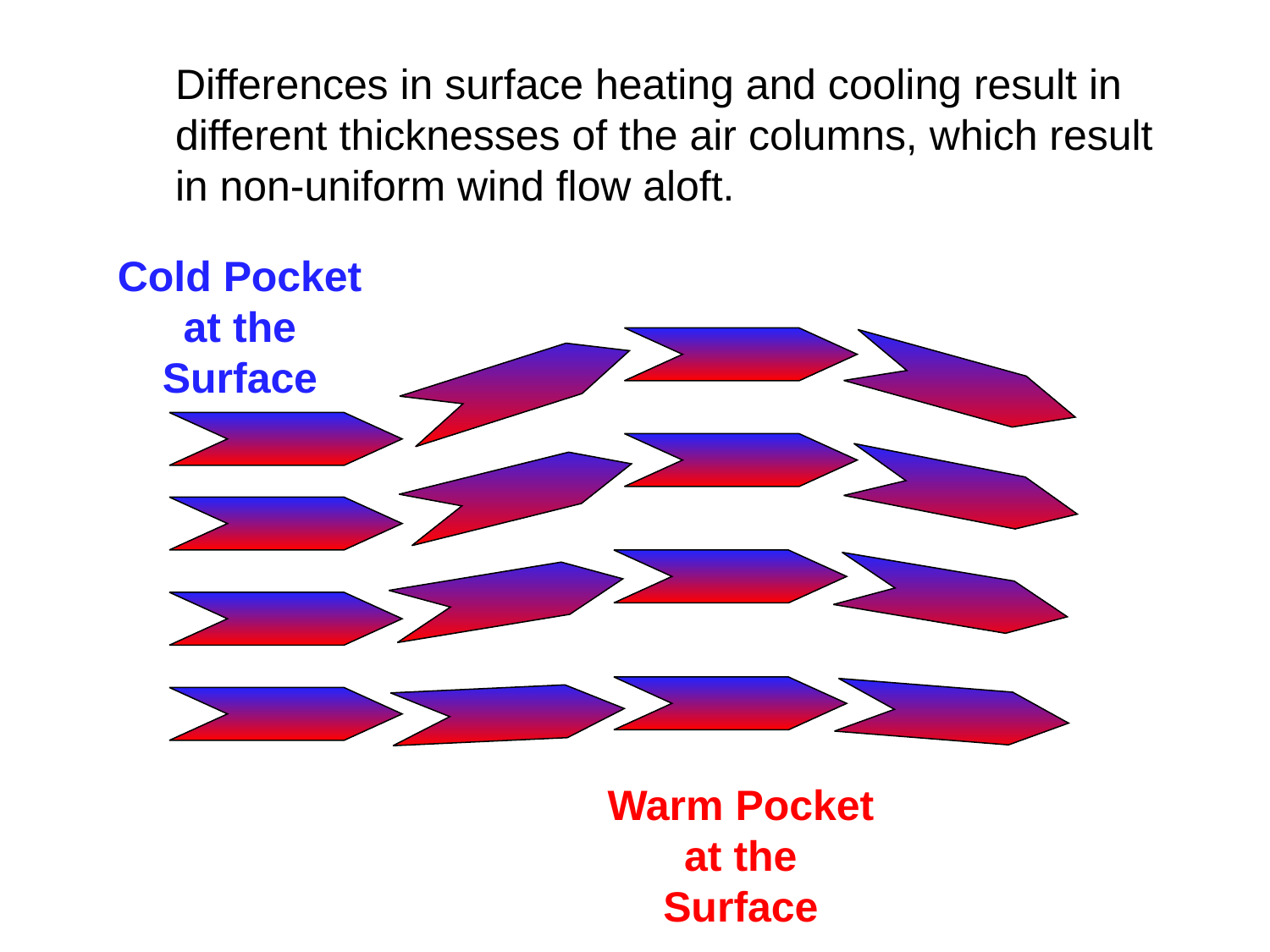

Differences in surface heating and cooling result in different thicknesses of the air columns, which result in non-uniform wind flow aloft.
Cold Pocket at the Surface

Warm Pocket at the Surface